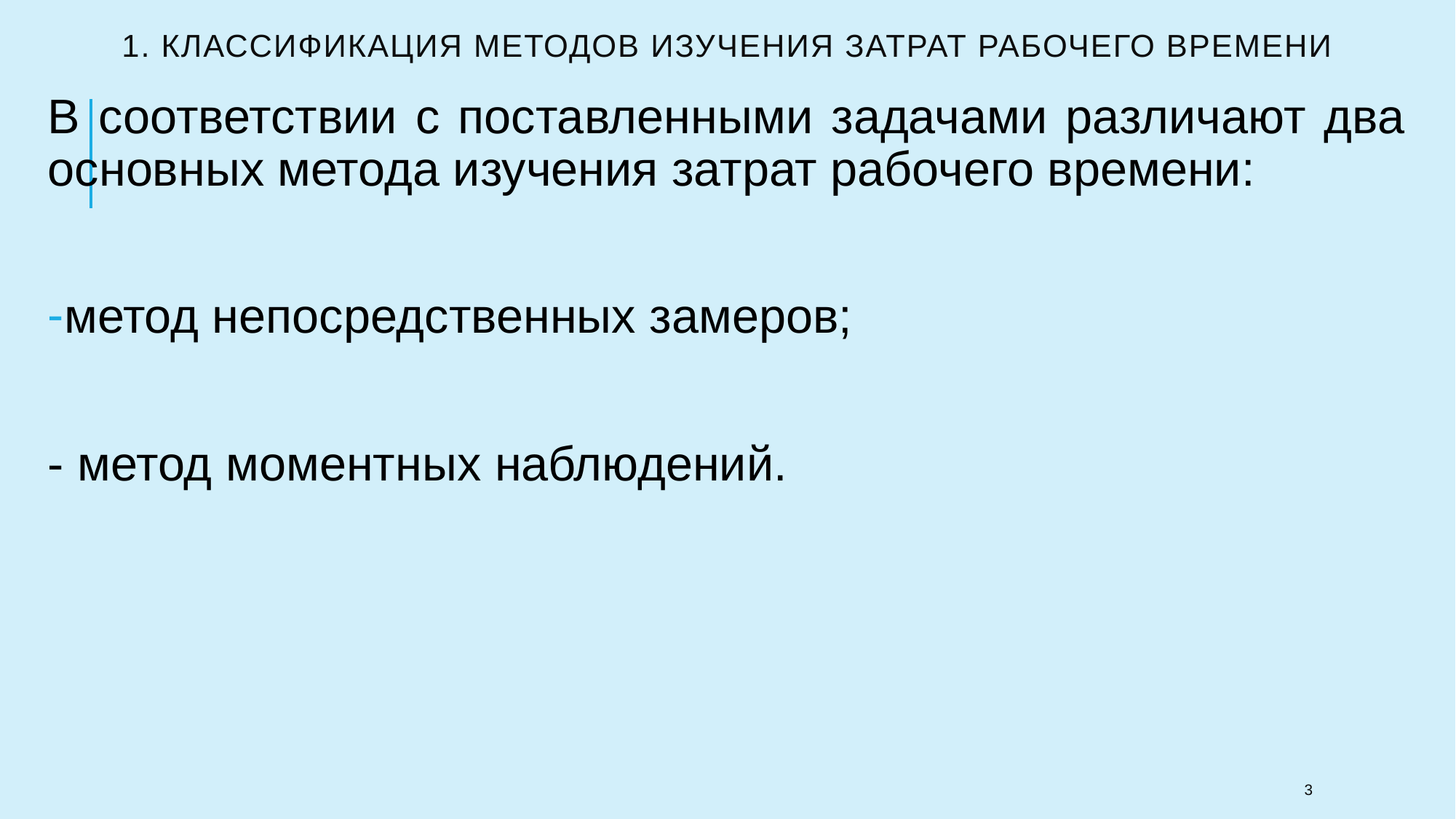

# 1. Классификация методов изучения затрат рабочего времени
В соответствии с поставленными задачами различают два основных метода изучения затрат рабочего времени:

метод непосредственных замеров;

- метод моментных наблюдений.

3